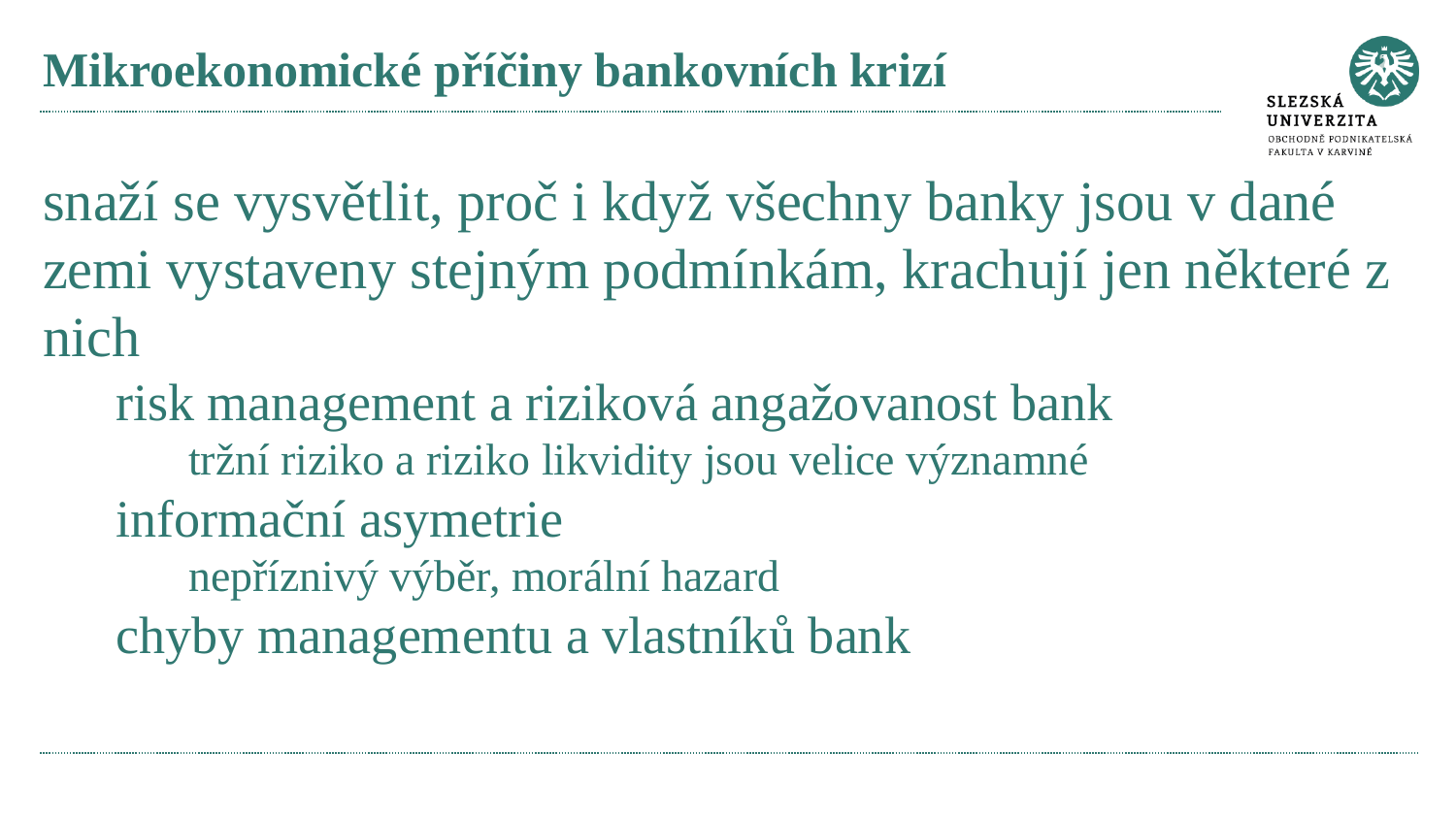

# Mikroekonomické příčiny bankovních krizí
snaží se vysvětlit, proč i když všechny banky jsou v dané zemi vystaveny stejným podmínkám, krachují jen některé z nich
risk management a riziková angažovanost bank
tržní riziko a riziko likvidity jsou velice významné
informační asymetrie
nepříznivý výběr, morální hazard
chyby managementu a vlastníků bank